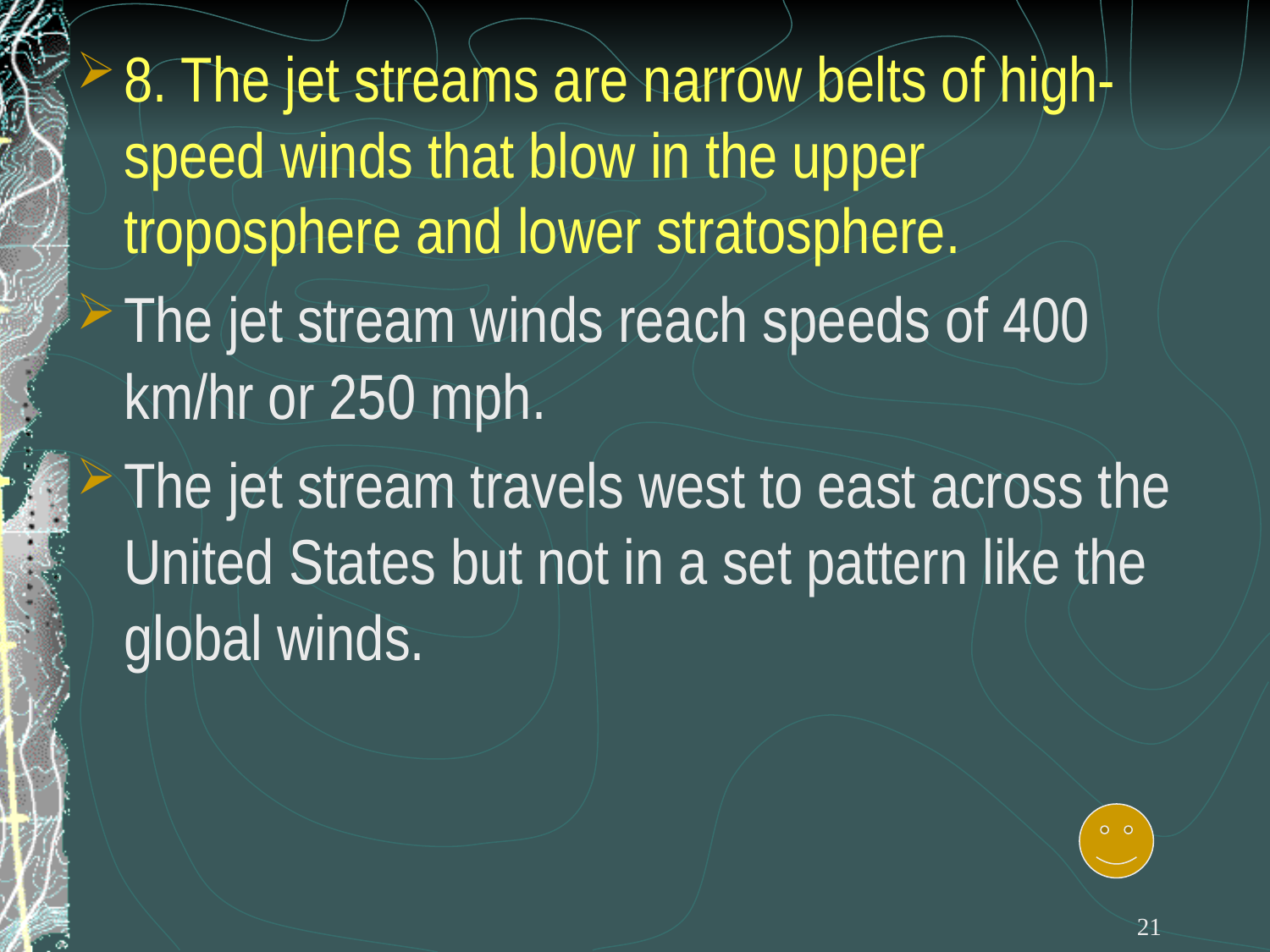

8. The jet streams are narrow belts of high-speed winds that blow in the upper troposphere and lower stratosphere.
The jet stream winds reach speeds of 400 km/hr or 250 mph.
The jet stream travels west to east across the United States but not in a set pattern like the global winds.

21